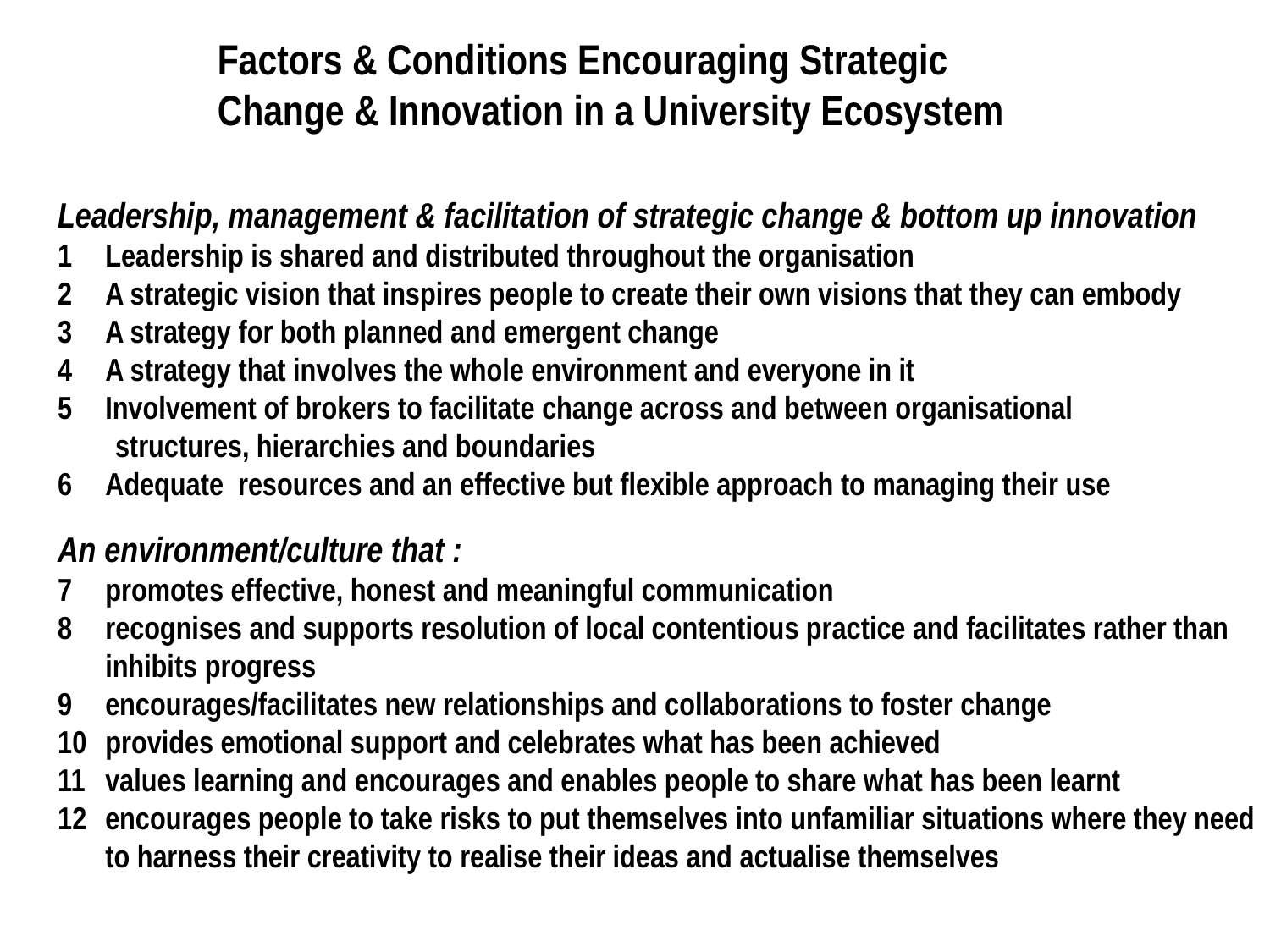

Factors & Conditions Encouraging Strategic
Change & Innovation in a University Ecosystem
Leadership, management & facilitation of strategic change & bottom up innovation
Leadership is shared and distributed throughout the organisation
A strategic vision that inspires people to create their own visions that they can embody
A strategy for both planned and emergent change
A strategy that involves the whole environment and everyone in it
5 	Involvement of brokers to facilitate change across and between organisational
        structures, hierarchies and boundaries
6	Adequate  resources and an effective but flexible approach to managing their use

An environment/culture that :
promotes effective, honest and meaningful communication
recognises and supports resolution of local contentious practice and facilitates rather than inhibits progress
encourages/facilitates new relationships and collaborations to foster change
provides emotional support and celebrates what has been achieved
values learning and encourages and enables people to share what has been learnt
encourages people to take risks to put themselves into unfamiliar situations where they need to harness their creativity to realise their ideas and actualise themselves